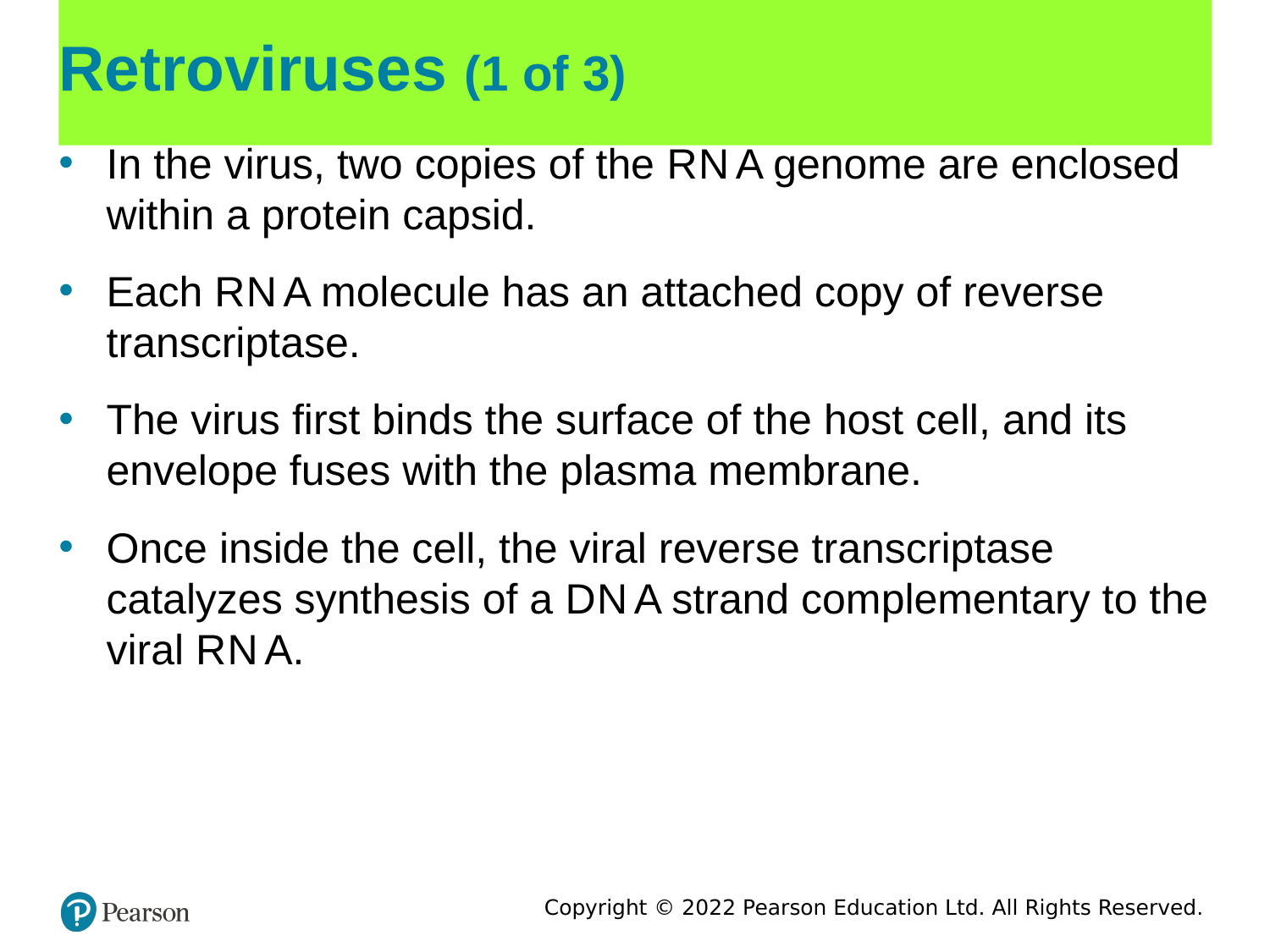

# Retroviruses (1 of 3)
In the virus, two copies of the R N A genome are enclosed within a protein capsid.
Each R N A molecule has an attached copy of reverse transcriptase.
The virus first binds the surface of the host cell, and its envelope fuses with the plasma membrane.
Once inside the cell, the viral reverse transcriptase catalyzes synthesis of a D N A strand complementary to the viral R N A.